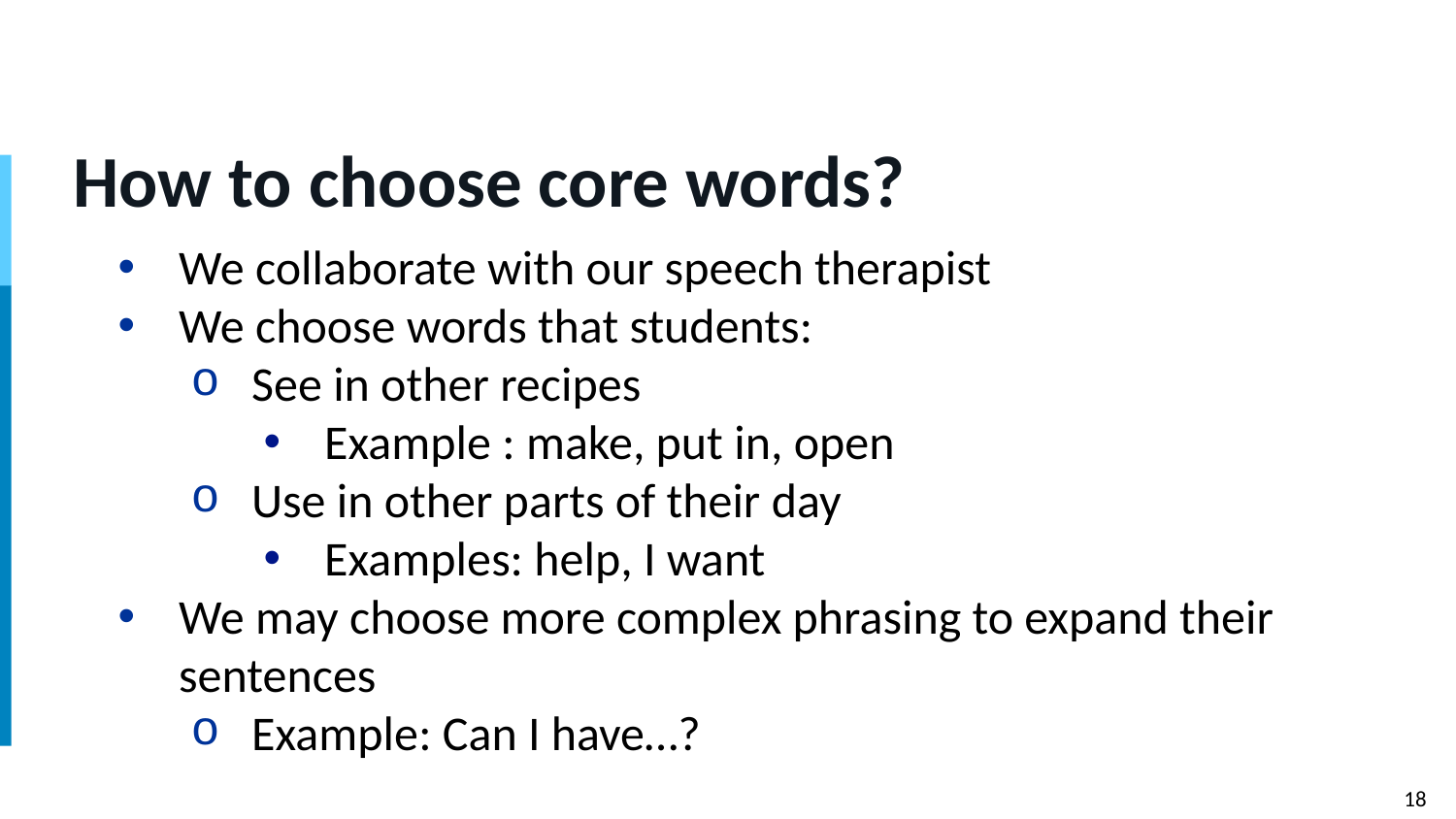

# How to choose core words?
We collaborate with our speech therapist
We choose words that students:
See in other recipes
Example : make, put in, open
Use in other parts of their day
Examples: help, I want
We may choose more complex phrasing to expand their sentences
Example: Can I have…?